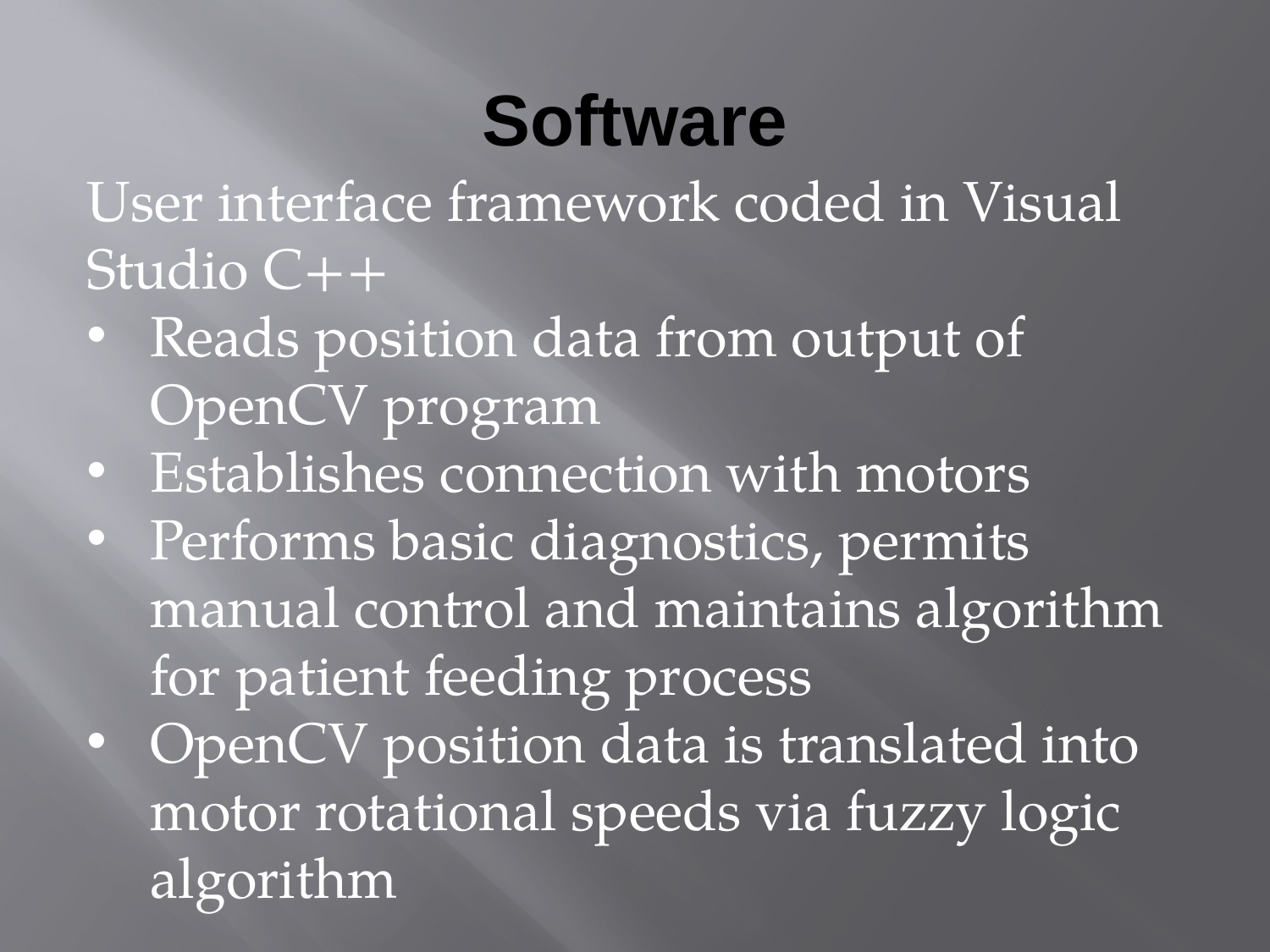

# Software
User interface framework coded in Visual Studio C++
Reads position data from output of OpenCV program
Establishes connection with motors
Performs basic diagnostics, permits manual control and maintains algorithm for patient feeding process
OpenCV position data is translated into motor rotational speeds via fuzzy logic algorithm